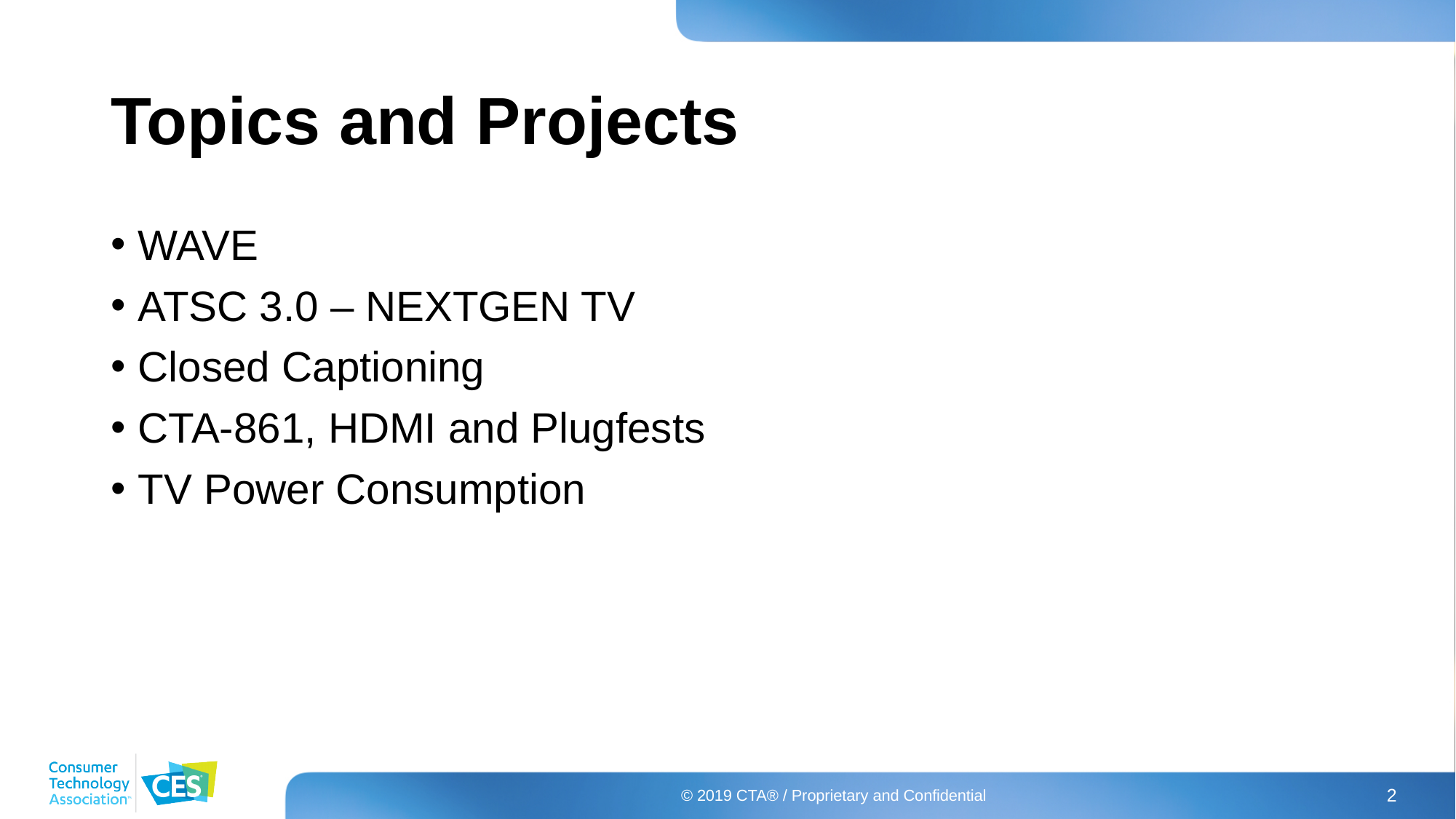

# Topics and Projects
WAVE
ATSC 3.0 – NEXTGEN TV
Closed Captioning
CTA-861, HDMI and Plugfests
TV Power Consumption

© 2019 CTA® / Proprietary and Confidential
2